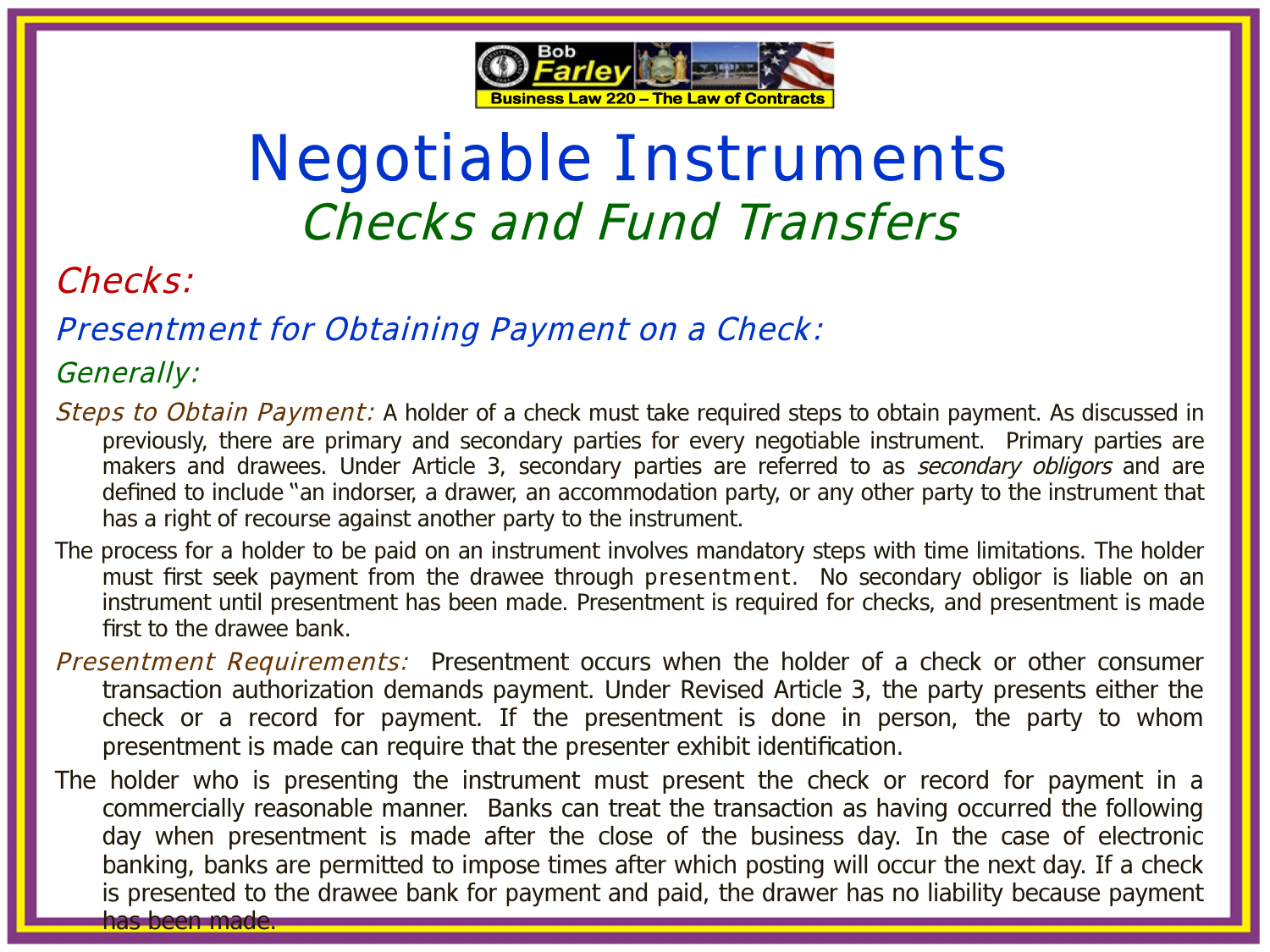

Negotiable Instruments
Checks and Fund Transfers

Checks:

Presentment for Obtaining Payment on a Check:

Generally:

Steps to Obtain Payment: A holder of a check must take required steps to obtain payment. As discussed in previously, there are primary and secondary parties for every negotiable instrument.  Primary parties are makers and drawees. Under Article 3, secondary parties are referred to as secondary obligors and are defined to include “an indorser, a drawer, an accommodation party, or any other party to the instrument that has a right of recourse against another party to the instrument.

The process for a holder to be paid on an instrument involves mandatory steps with time limitations. The holder must first seek payment from the drawee through presentment.  No secondary obligor is liable on an instrument until presentment has been made. Presentment is required for checks, and presentment is made first to the drawee bank.

Presentment Requirements:  Presentment occurs when the holder of a check or other consumer transaction authorization demands payment. Under Revised Article 3, the party presents either the check or a record for payment. If the presentment is done in person, the party to whom presentment is made can require that the presenter exhibit identification.

The holder who is presenting the instrument must present the check or record for payment in a commercially reasonable manner.  Banks can treat the transaction as having occurred the following day when presentment is made after the close of the business day. In the case of electronic banking, banks are permitted to impose times after which posting will occur the next day. If a check is presented to the drawee bank for payment and paid, the drawer has no liability because payment has been made.